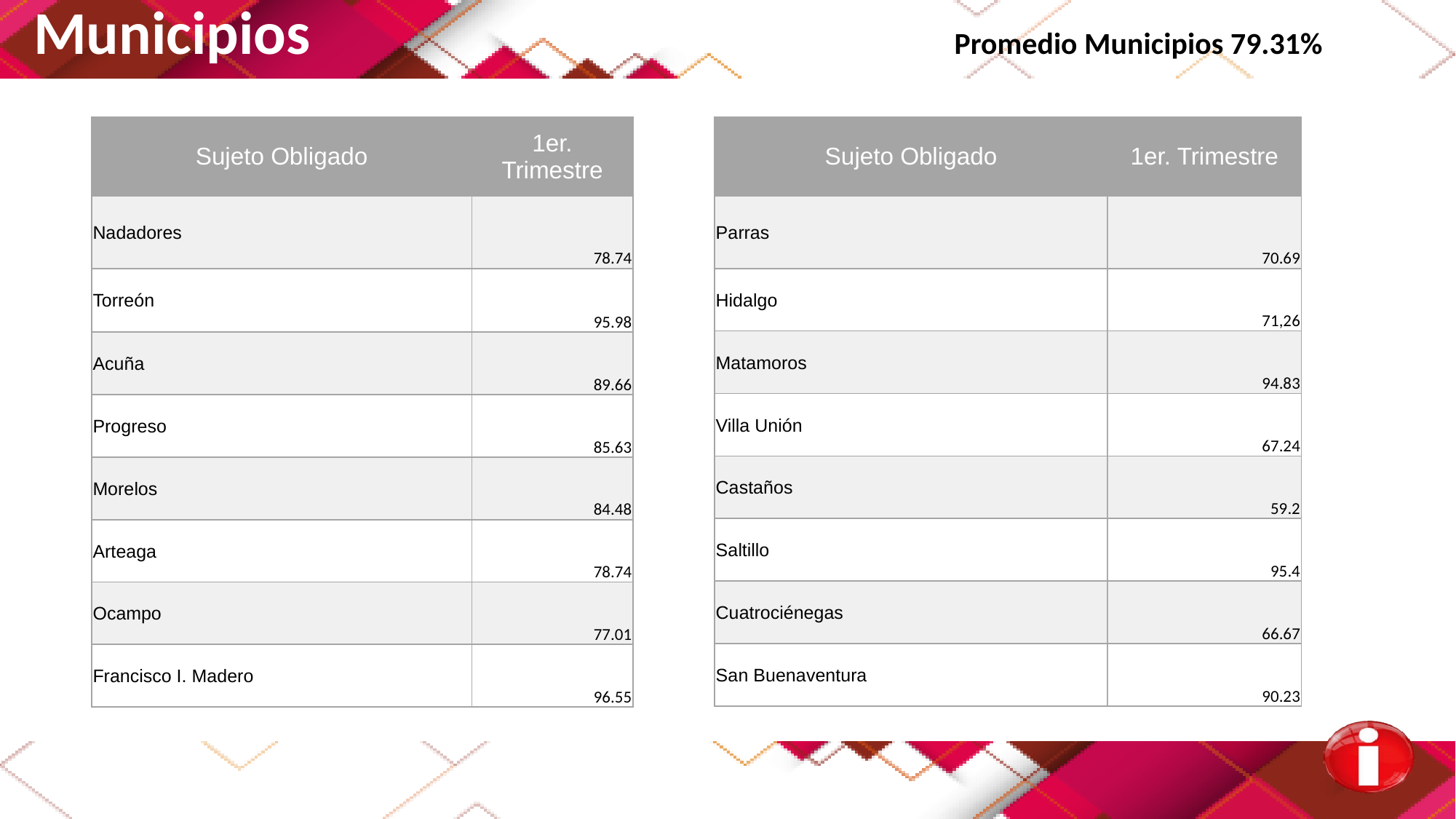

Municipios                                                                                                  Promedio Municipios 79.31%
| Sujeto Obligado | 1er. Trimestre |
| --- | --- |
| Nadadores | 78.74 |
| Torreón | 95.98 |
| Acuña | 89.66 |
| Progreso | 85.63 |
| Morelos | 84.48 |
| Arteaga | 78.74 |
| Ocampo | 77.01 |
| Francisco I. Madero | 96.55 |
| Sujeto Obligado | 1er. Trimestre |
| --- | --- |
| Parras | 70.69 |
| Hidalgo | 71,26 |
| Matamoros | 94.83 |
| Villa Unión | 67.24 |
| Castaños | 59.2 |
| Saltillo | 95.4 |
| Cuatrociénegas | 66.67 |
| San Buenaventura | 90.23 |